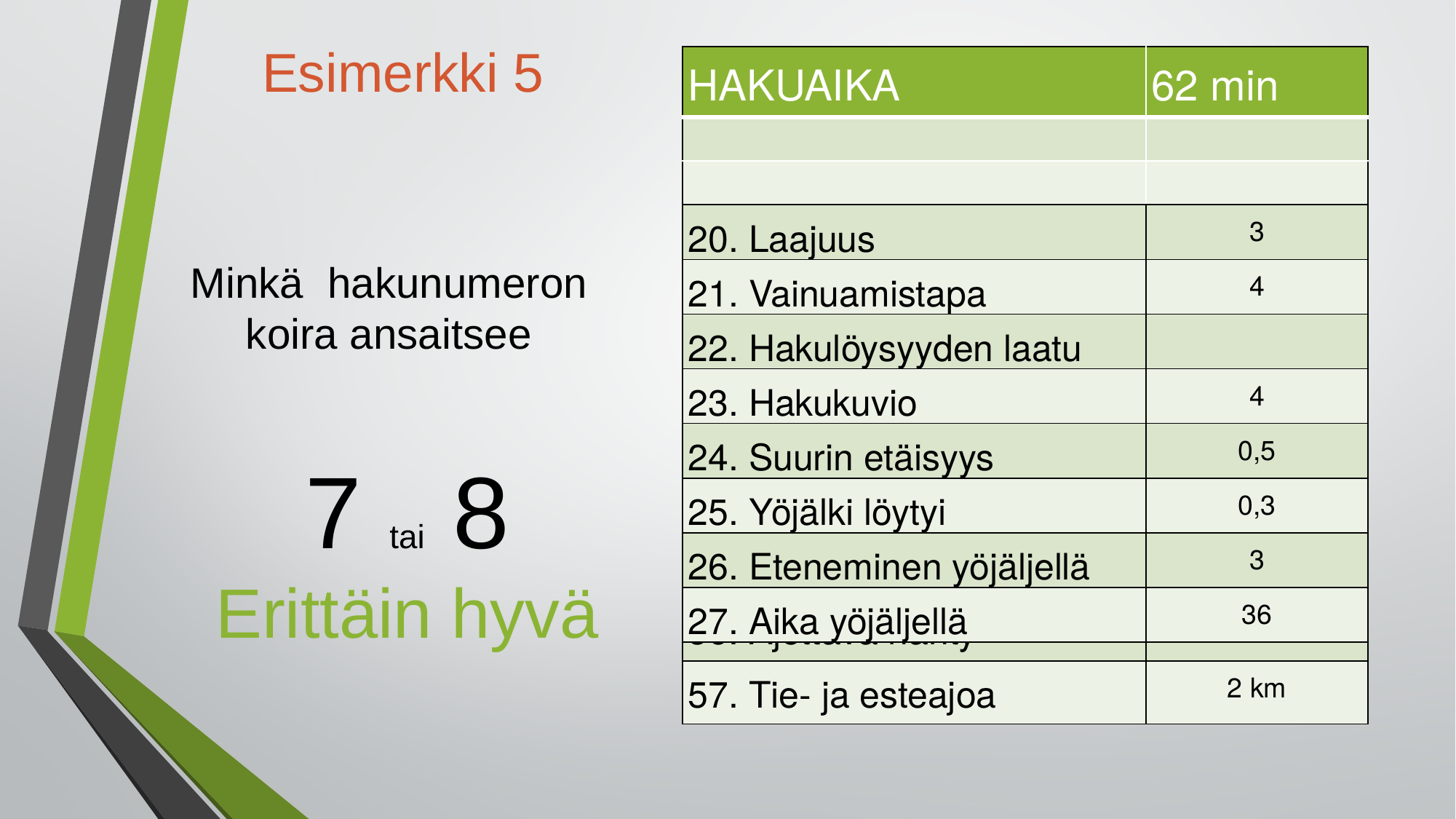

Esimerkki 5
| AJOAIKA | 95 min |
| --- | --- |
|  |  |
|  |  |
| 50. Sujuvuus | 4 |
| 51. Nopeus | 3 |
| 52. Tie- ja estetyöskentely | 4 |
| 53. Vainuamistapa | 3 |
| 54. Havainnot herkkyydestä | 4 min |
| 55. Ajolöysyyden laatu | - |
| 56. Ajettava nähty | 3 |
| 57. Tie- ja esteajoa | 2 km |
| HAKUAIKA | 62 min |
| --- | --- |
|  |  |
|  |  |
| 20. Laajuus | 3 |
| 21. Vainuamistapa | 4 |
| 22. Hakulöysyyden laatu |  |
| 23. Hakukuvio | 4 |
| 24. Suurin etäisyys | 0,5 |
| 25. Yöjälki löytyi | 0,3 |
| 26. Eteneminen yöjäljellä | 3 |
| 27. Aika yöjäljellä | 36 |
# Minkä  hakunumeron koira ansaitsee
7 tai 8
Erittäin hyvä